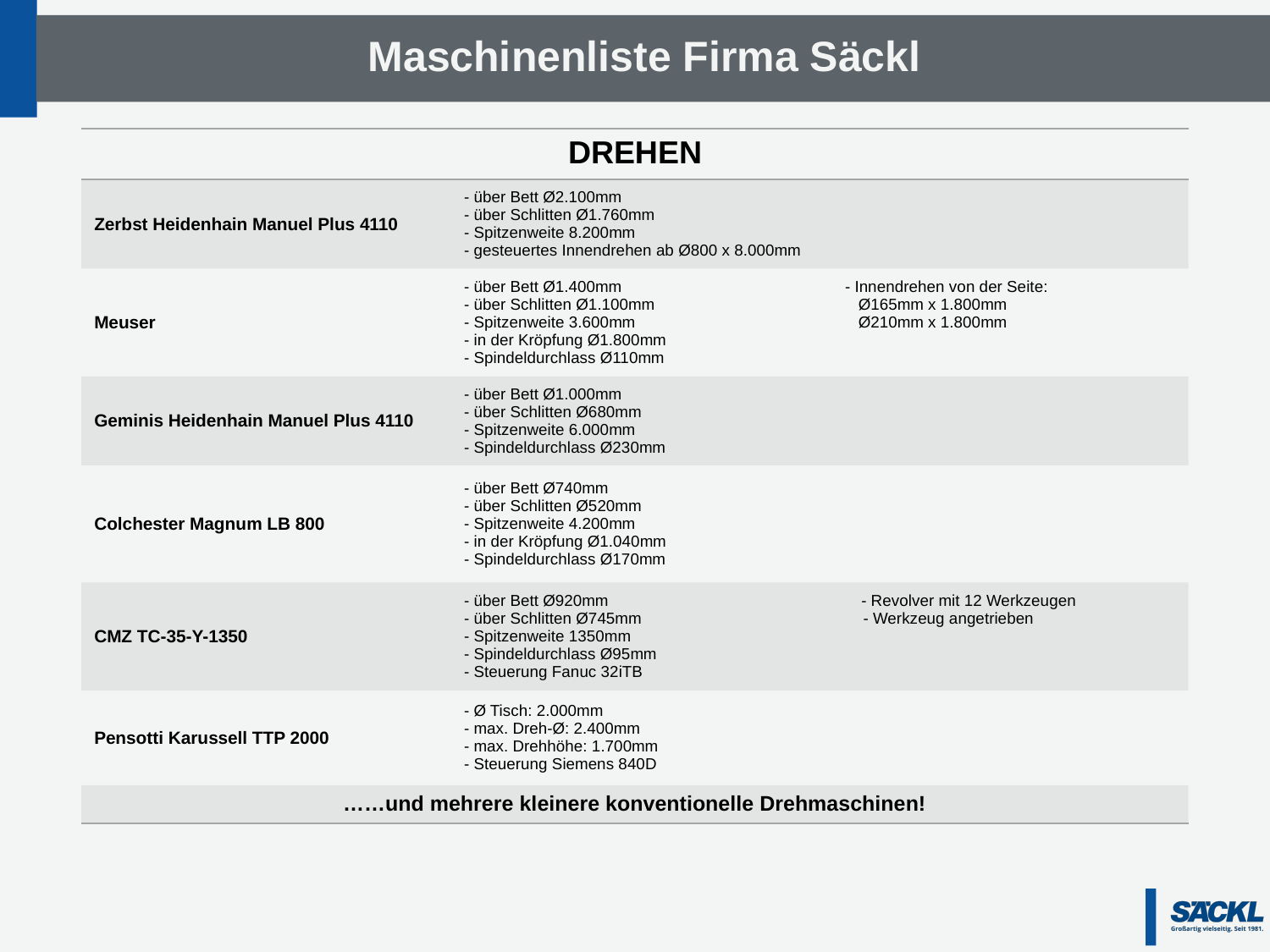

Maschinenliste Firma Säckl
| DREHEN |  |
| --- | --- |
| Zerbst Heidenhain Manuel Plus 4110 | - über Bett Ø2.100mm - über Schlitten Ø1.760mm - Spitzenweite 8.200mm - gesteuertes Innendrehen ab Ø800 x 8.000mm |
| Meuser | - über Bett Ø1.400mm - Innendrehen von der Seite: - über Schlitten Ø1.100mm Ø165mm x 1.800mm - Spitzenweite 3.600mm Ø210mm x 1.800mm - in der Kröpfung Ø1.800mm - Spindeldurchlass Ø110mm |
| Geminis Heidenhain Manuel Plus 4110 | - über Bett Ø1.000mm - über Schlitten Ø680mm - Spitzenweite 6.000mm - Spindeldurchlass Ø230mm |
| Colchester Magnum LB 800 | - über Bett Ø740mm - über Schlitten Ø520mm - Spitzenweite 4.200mm - in der Kröpfung Ø1.040mm - Spindeldurchlass Ø170mm |
| CMZ TC-35-Y-1350 | - über Bett Ø920mm - Revolver mit 12 Werkzeugen - über Schlitten Ø745mm - Werkzeug angetrieben - Spitzenweite 1350mm - Spindeldurchlass Ø95mm - Steuerung Fanuc 32iTB |
| Pensotti Karussell TTP 2000 | - Ø Tisch: 2.000mm - max. Dreh-Ø: 2.400mm - max. Drehhöhe: 1.700mm - Steuerung Siemens 840D |
| ……und mehrere kleinere konventionelle Drehmaschinen! |  |